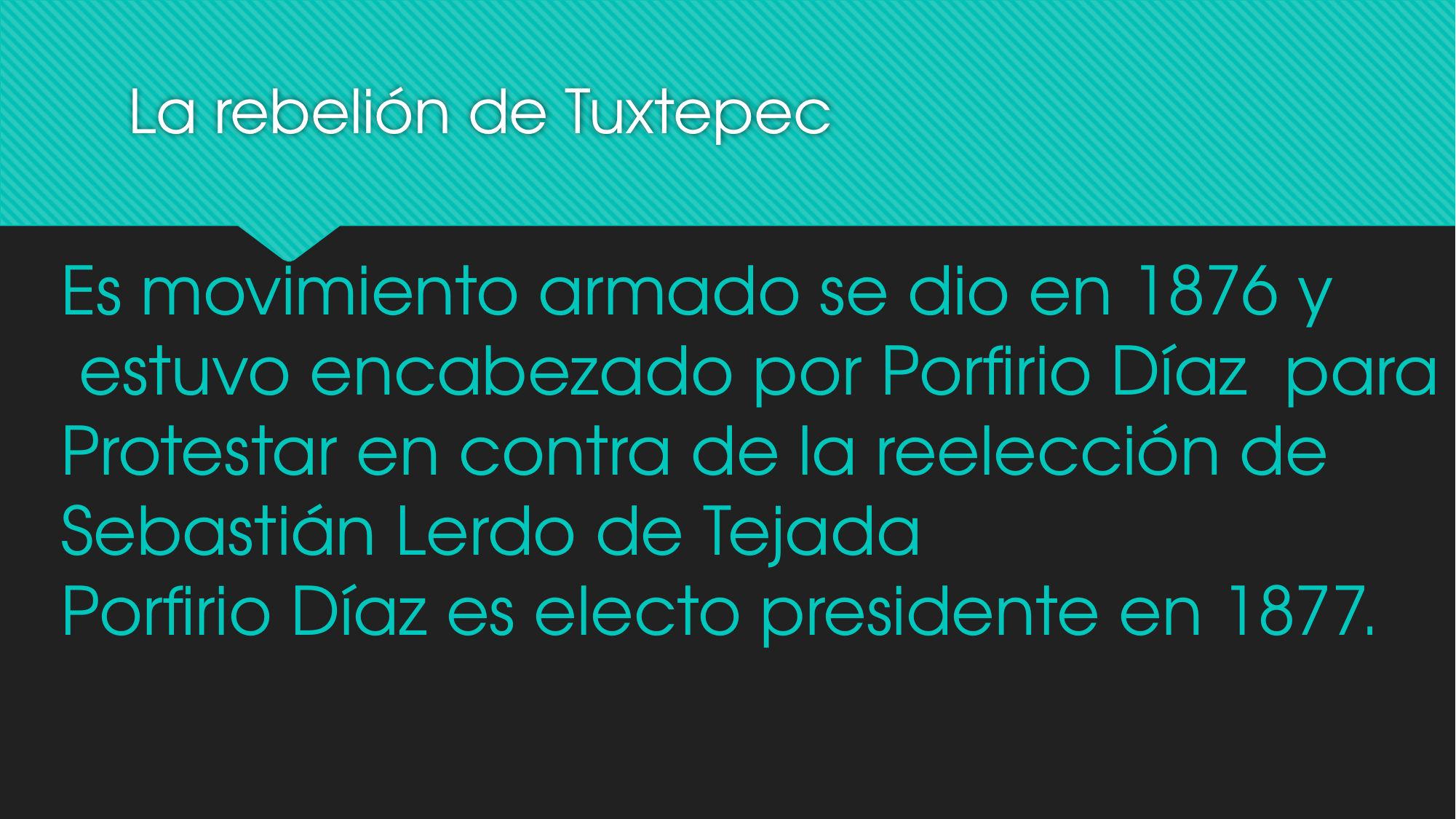

# La rebelión de Tuxtepec
Es movimiento armado se dio en 1876 y
 estuvo encabezado por Porfirio Díaz  para
Protestar en contra de la reelección de
Sebastián Lerdo de Tejada
Porfirio Díaz es electo presidente en 1877.